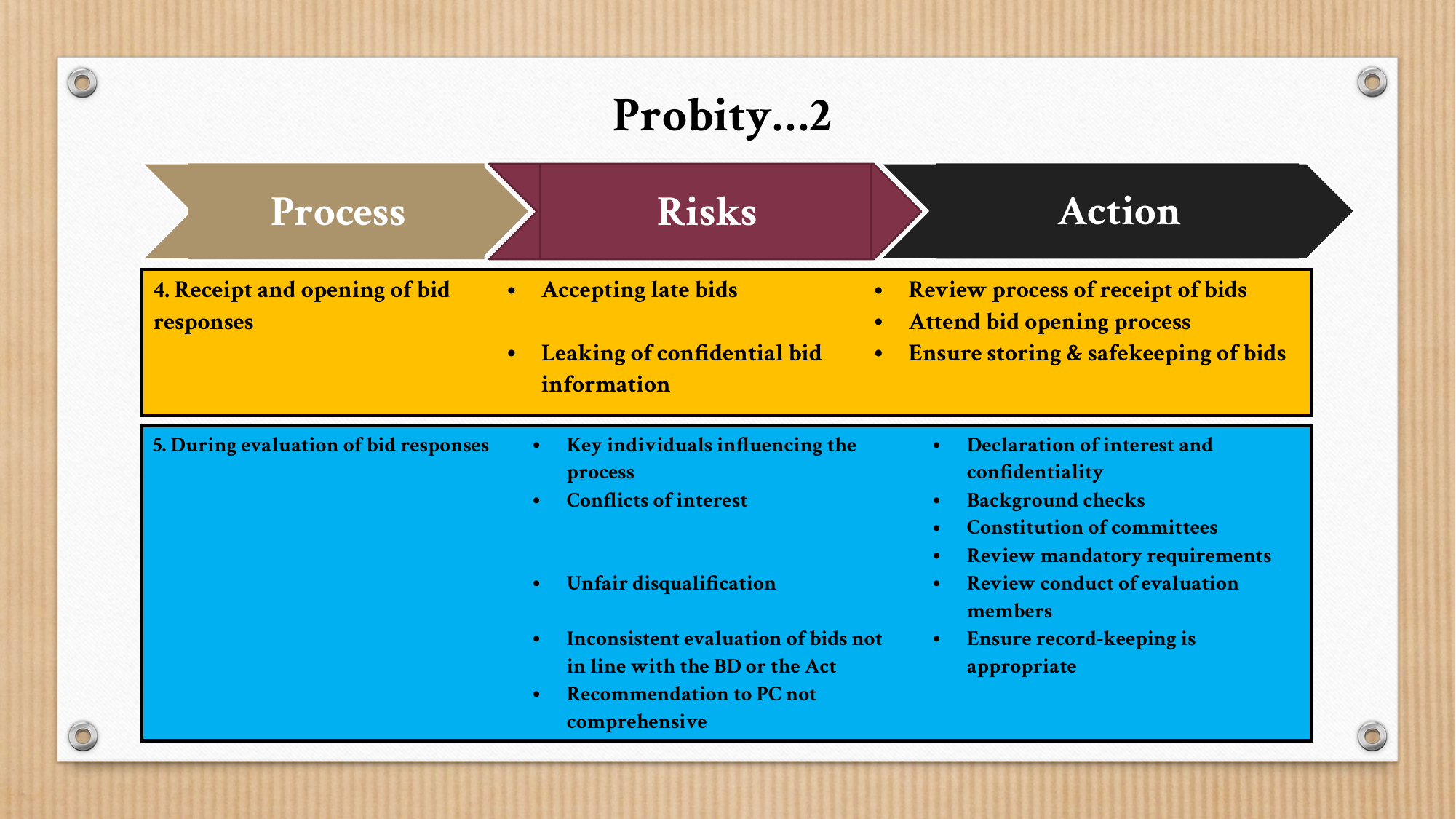

# Probity…2

Process

Action

Risks
| 4. Receipt and opening of bid responses | Accepting late bids Leaking of confidential bid information | Review process of receipt of bids Attend bid opening process Ensure storing & safekeeping of bids |
| --- | --- | --- |
| 5. During evaluation of bid responses | Key individuals influencing the process Conflicts of interest Unfair disqualification Inconsistent evaluation of bids not in line with the BD or the Act Recommendation to PC not comprehensive | Declaration of interest and confidentiality Background checks Constitution of committees Review mandatory requirements Review conduct of evaluation members Ensure record-keeping is appropriate |
| --- | --- | --- |